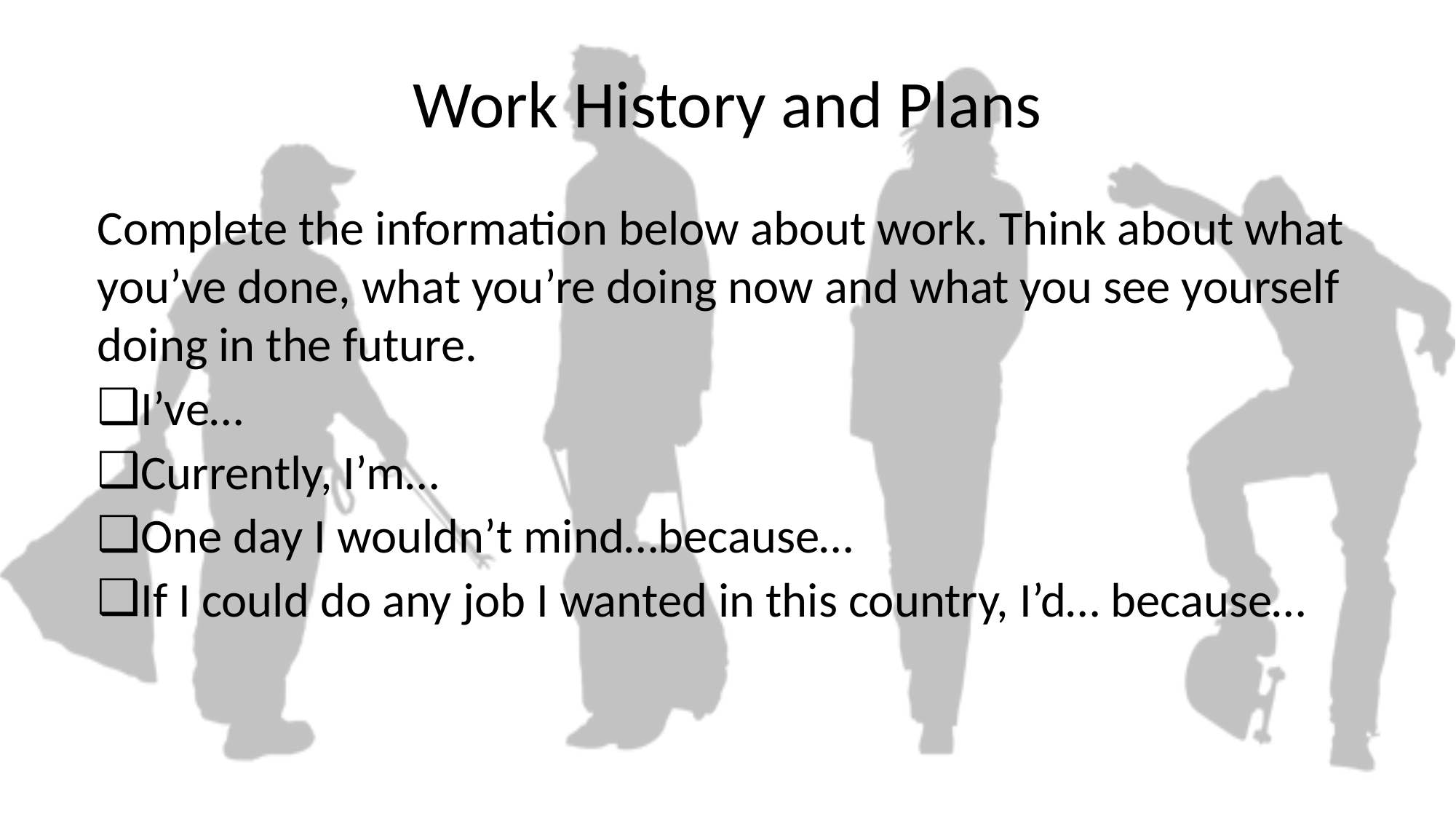

# Work History and Plans
Complete the information below about work. Think about what you’ve done, what you’re doing now and what you see yourself doing in the future.
I’ve…
Currently, I’m…
One day I wouldn’t mind…because…
If I could do any job I wanted in this country, I’d… because…